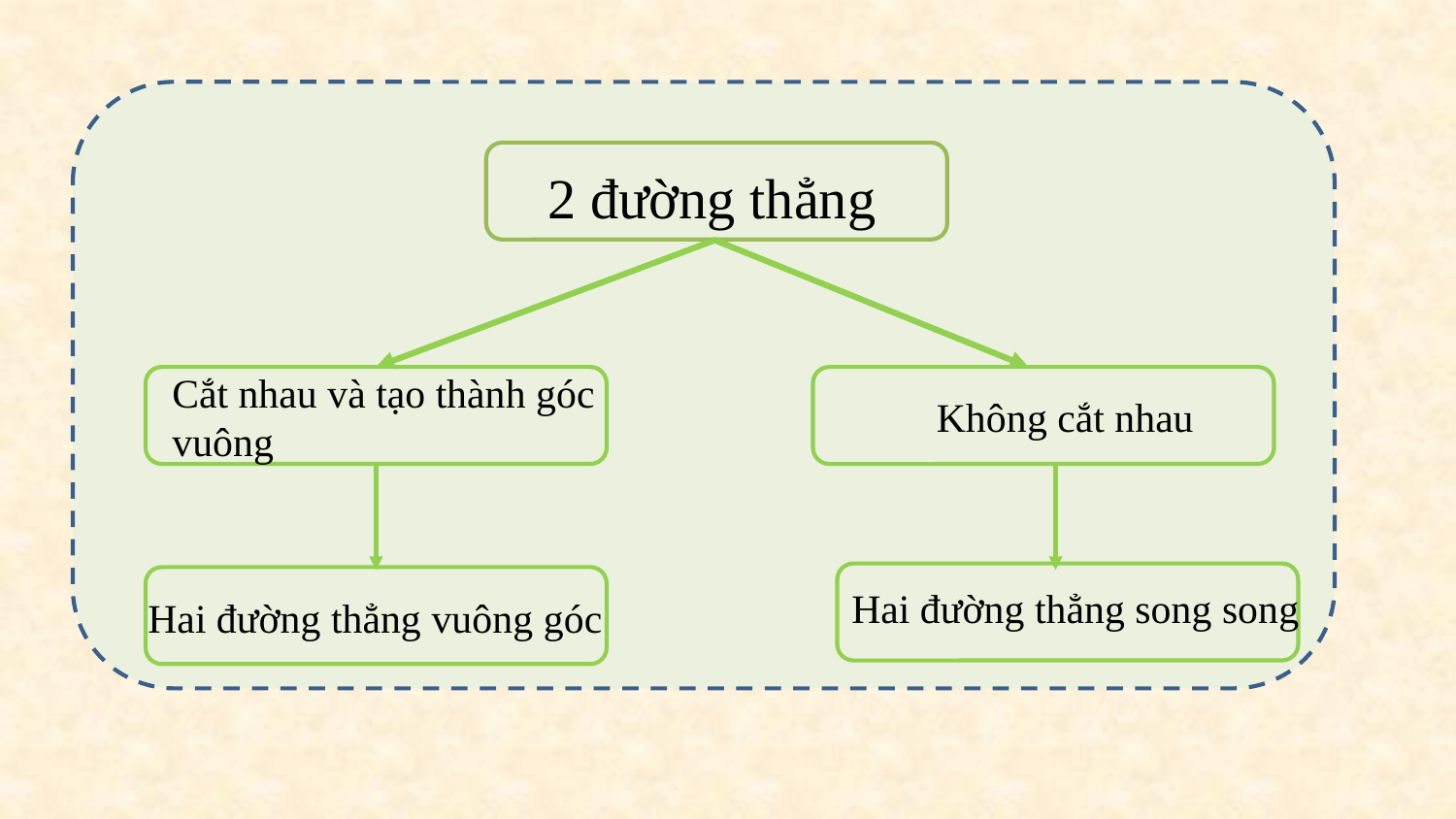

2 đường thẳng
Cắt nhau và tạo thành góc vuông

Không cắt nhau

Hai đường thẳng song song
Hai đường thẳng vuông góc